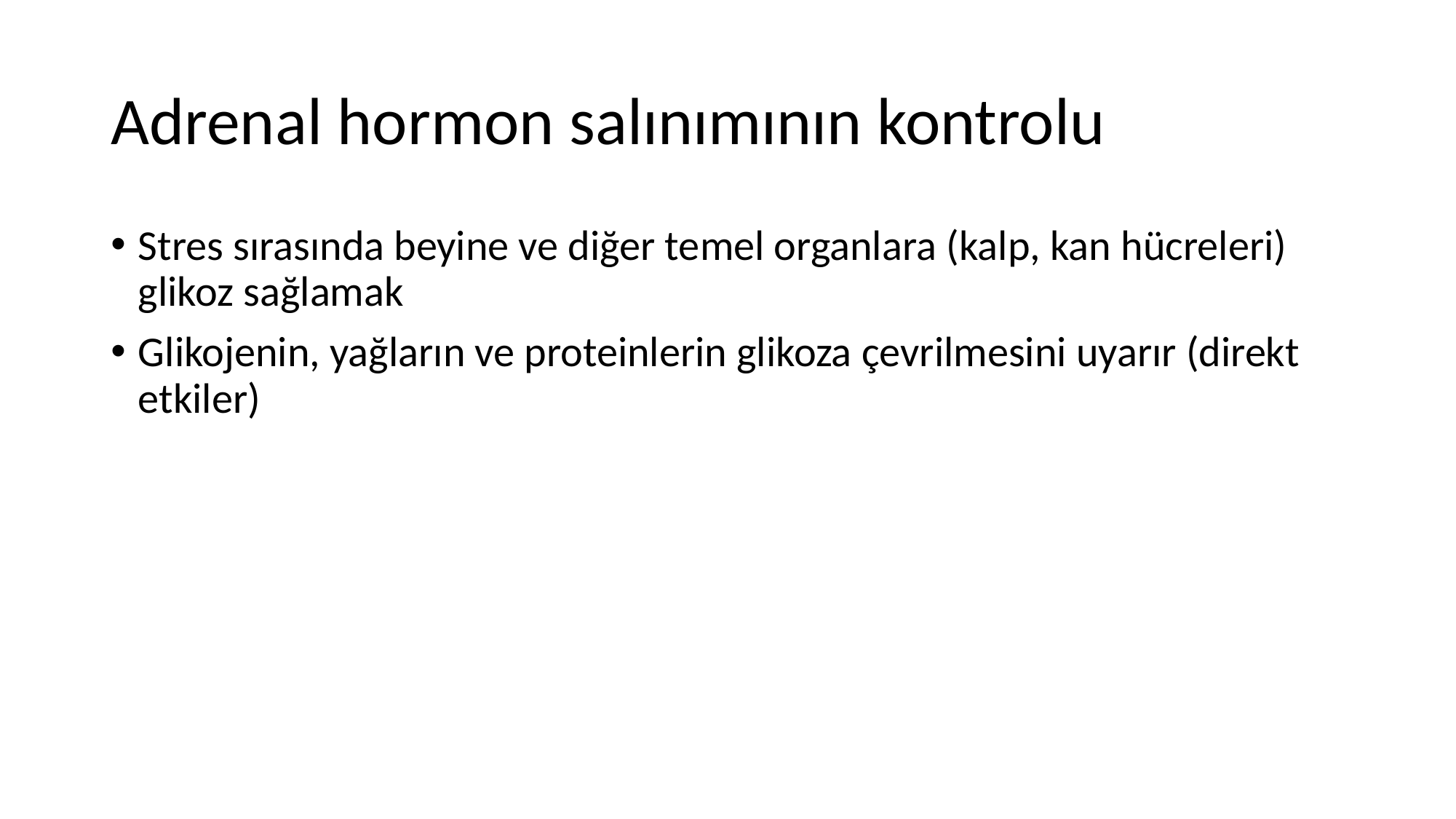

# Adrenal hormon salınımının kontrolu
Stres sırasında beyine ve diğer temel organlara (kalp, kan hücreleri) glikoz sağlamak
Glikojenin, yağların ve proteinlerin glikoza çevrilmesini uyarır (direkt etkiler)